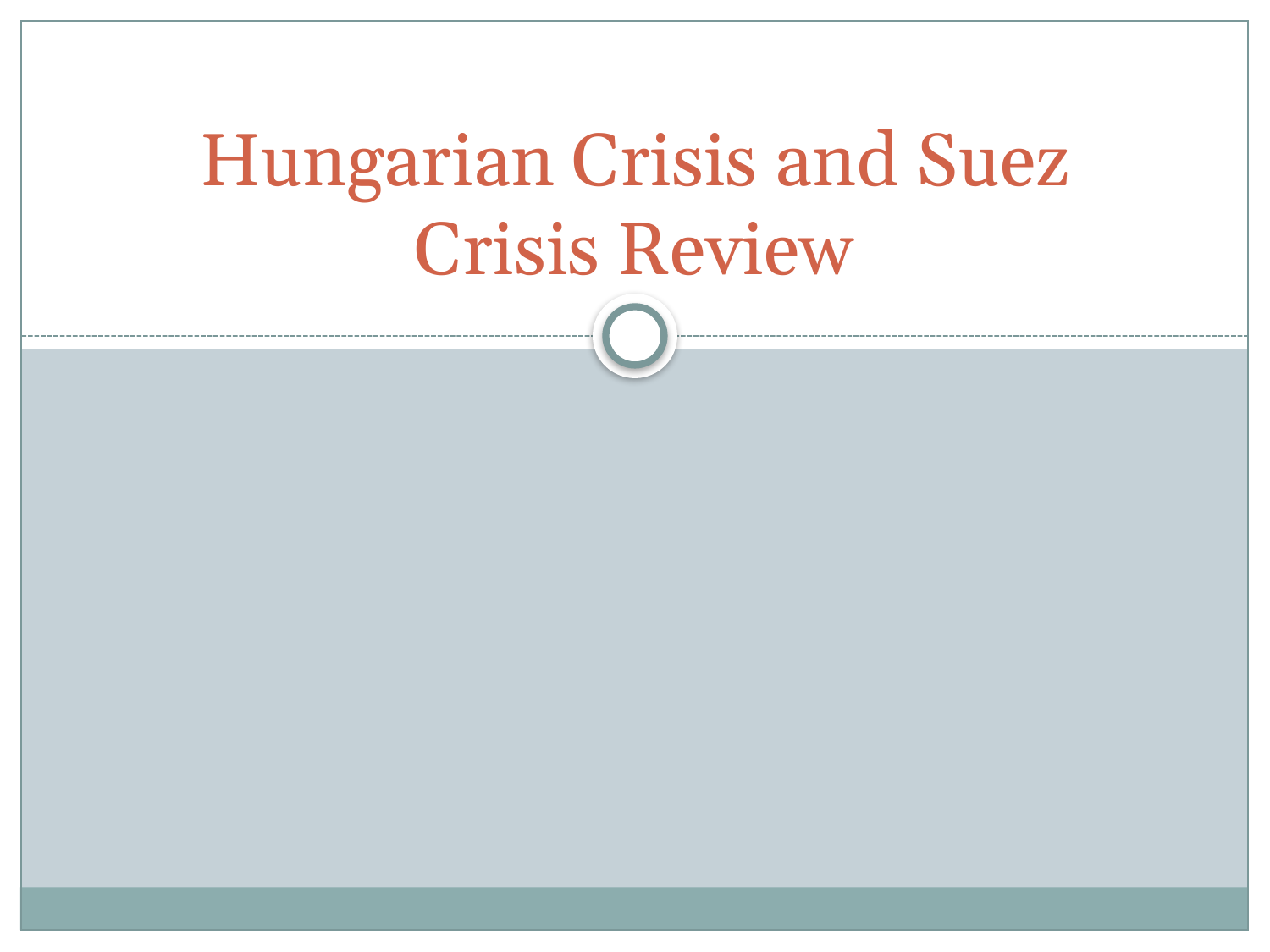

# Hungarian Crisis and Suez Crisis Review